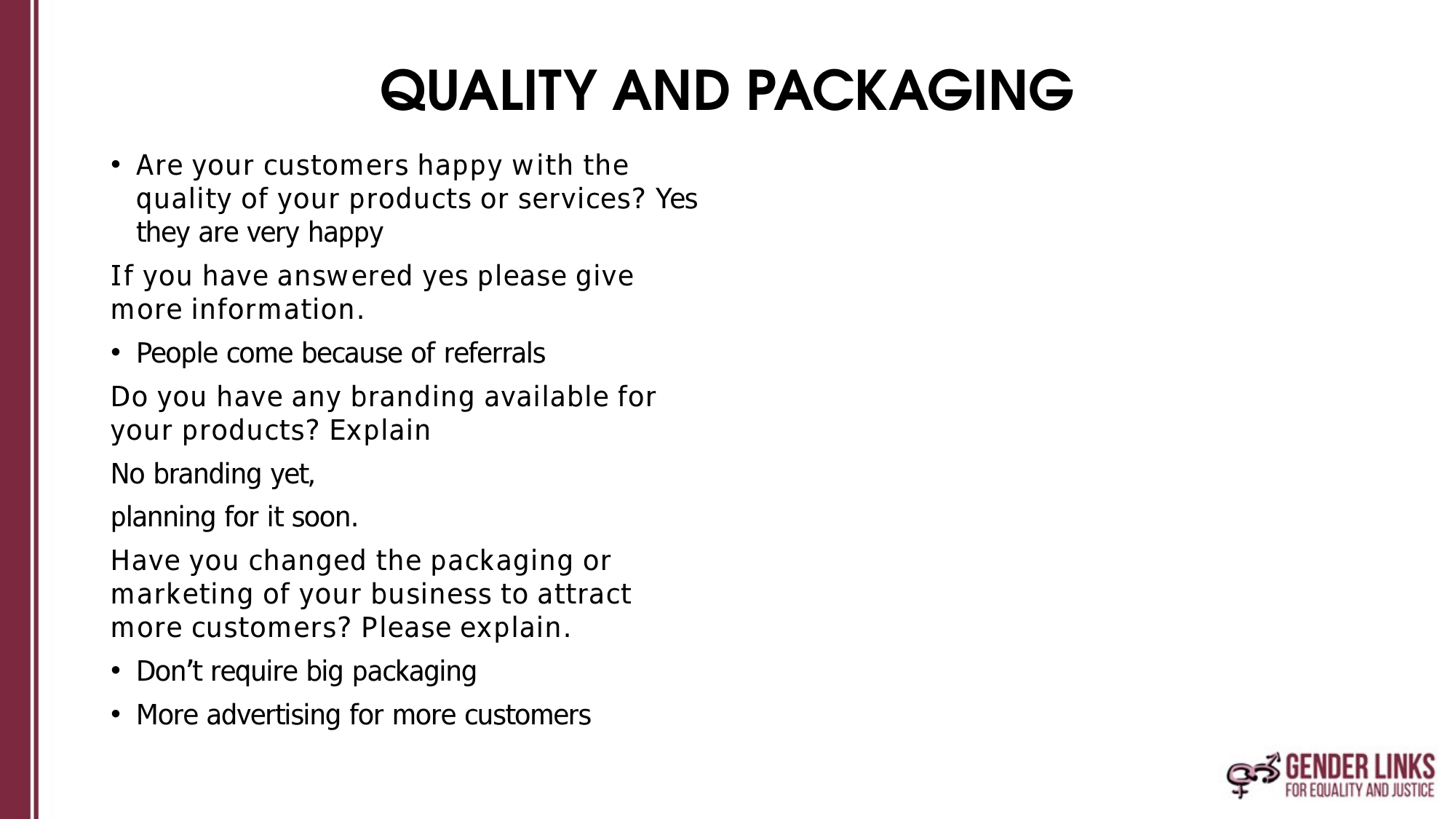

# QUALITY AND PACKAGING
Are your customers happy with the quality of your products or services? Yes they are very happy
If you have answered yes please give more information.
People come because of referrals
Do you have any branding available for your products? Explain
No branding yet,
planning for it soon.
Have you changed the packaging or marketing of your business to attract more customers? Please explain.
Don’t require big packaging
More advertising for more customers